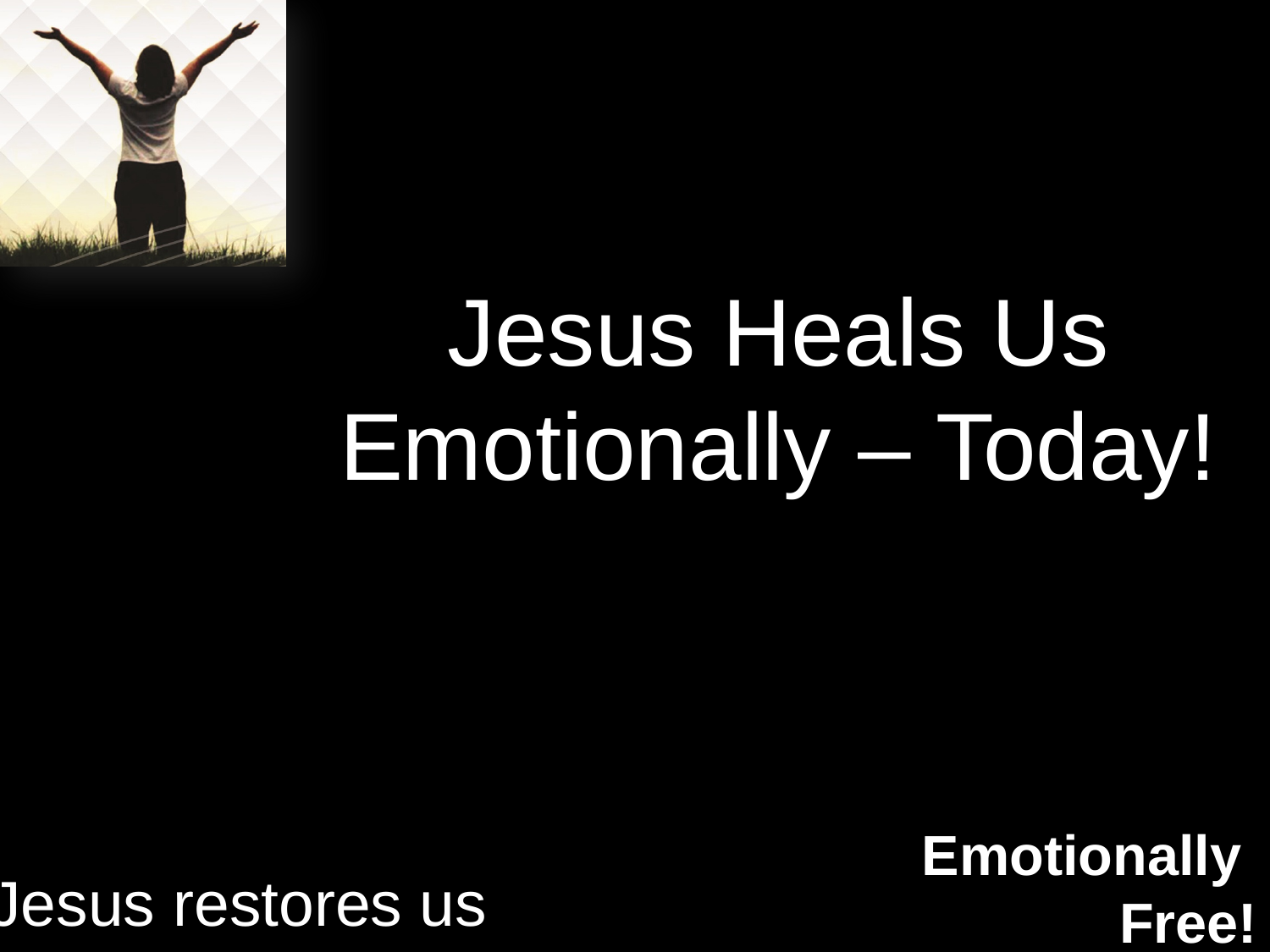

Jesus Heals Us Emotionally – Today!
Jesus restores us